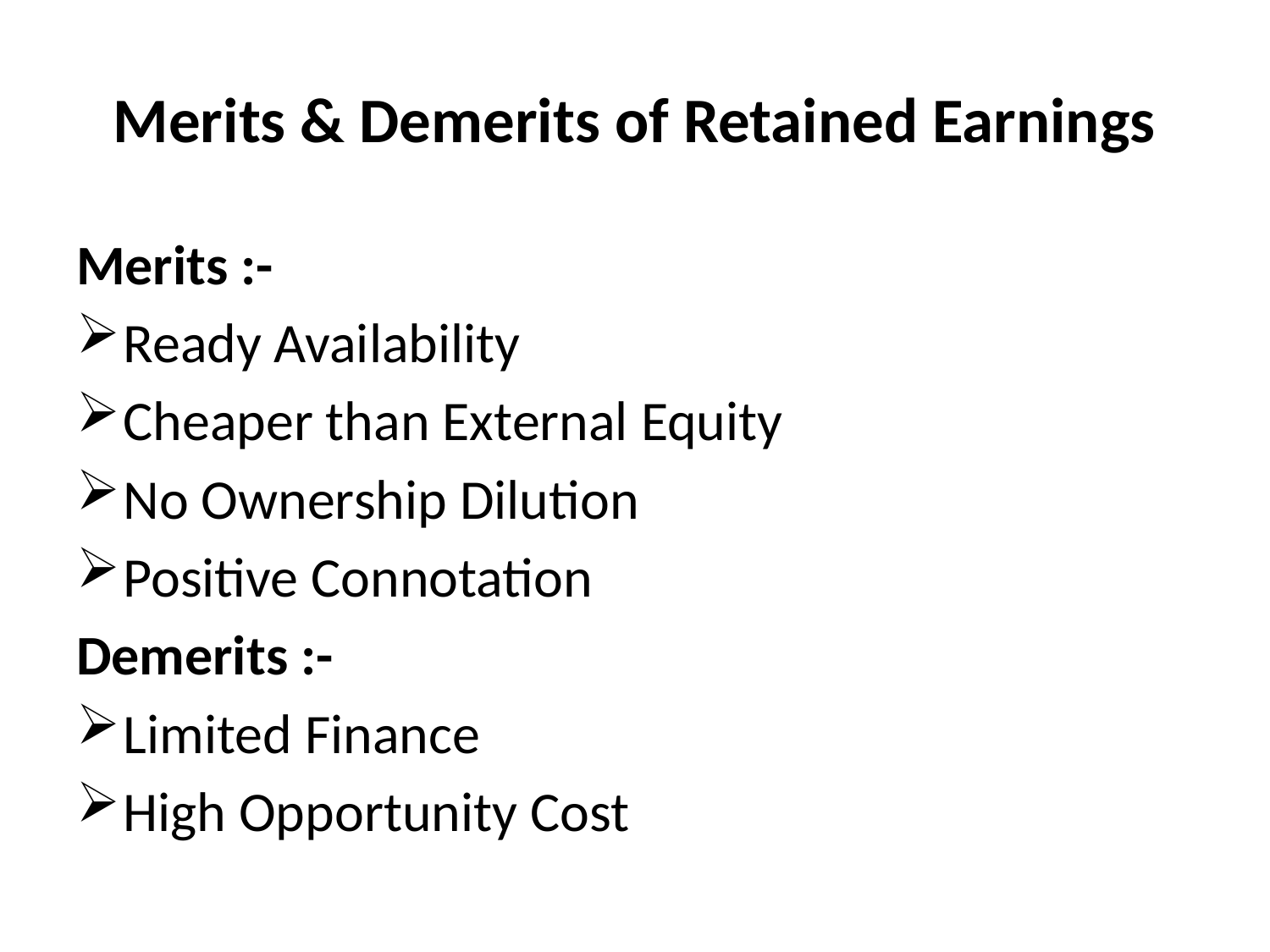

# Merits & Demerits of Retained Earnings
Merits :-
Ready Availability
Cheaper than External Equity
No Ownership Dilution
Positive Connotation
Demerits :-
Limited Finance
High Opportunity Cost